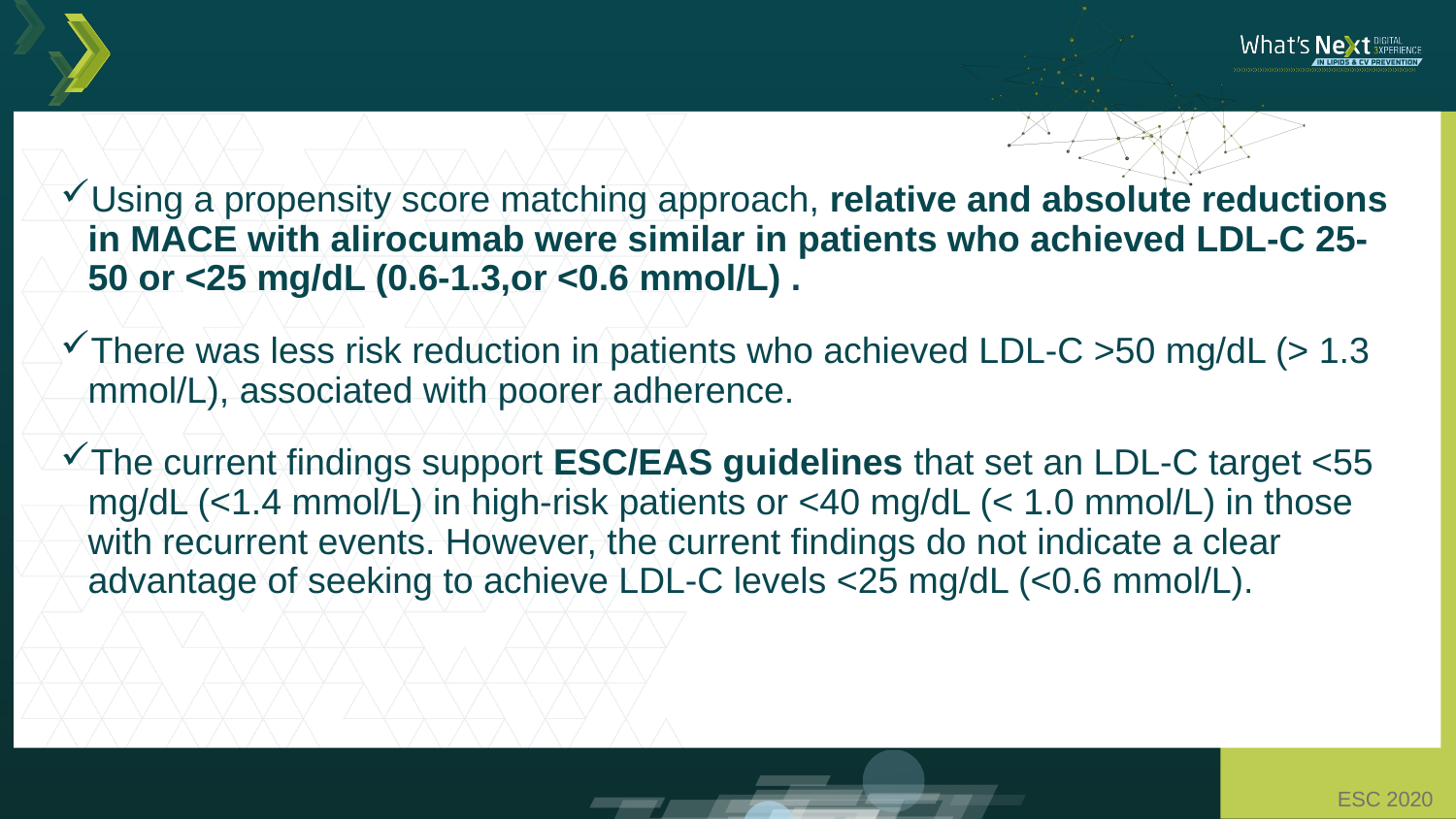

Using a propensity score matching approach, relative and absolute reductions in MACE with alirocumab were similar in patients who achieved LDL-C 25-50 or <25 mg/dL (0.6-1.3,or <0.6 mmol/L) .
There was less risk reduction in patients who achieved LDL-C >50 mg/dL (> 1.3 mmol/L), associated with poorer adherence.
The current findings support ESC/EAS guidelines that set an LDL-C target <55 mg/dL (<1.4 mmol/L) in high-risk patients or <40 mg/dL (< 1.0 mmol/L) in those with recurrent events. However, the current findings do not indicate a clear advantage of seeking to achieve LDL-C levels <25 mg/dL (<0.6 mmol/L).
ESC 2020